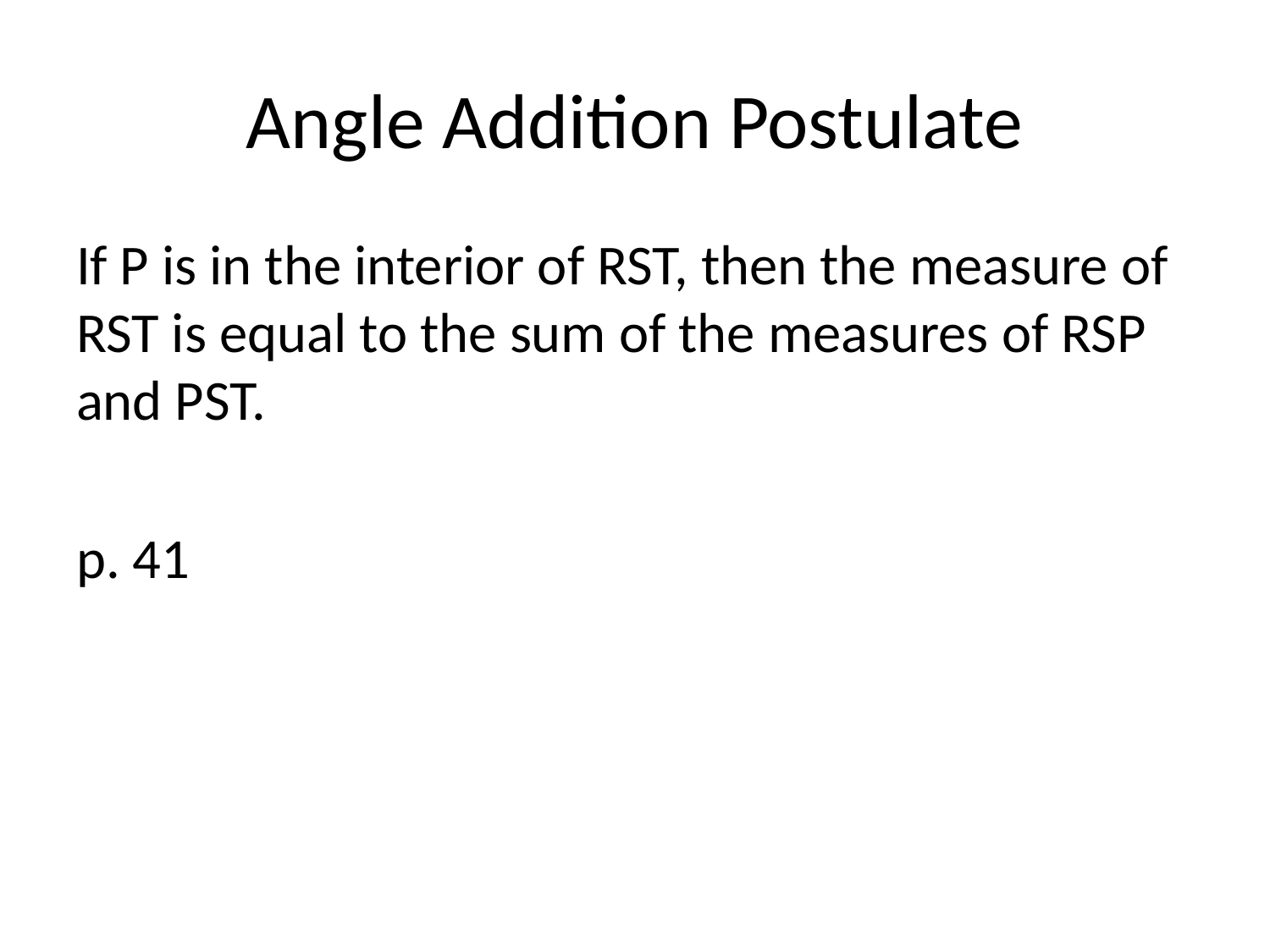

# Angle Addition Postulate
If P is in the interior of RST, then the measure of RST is equal to the sum of the measures of RSP and PST.

p. 41